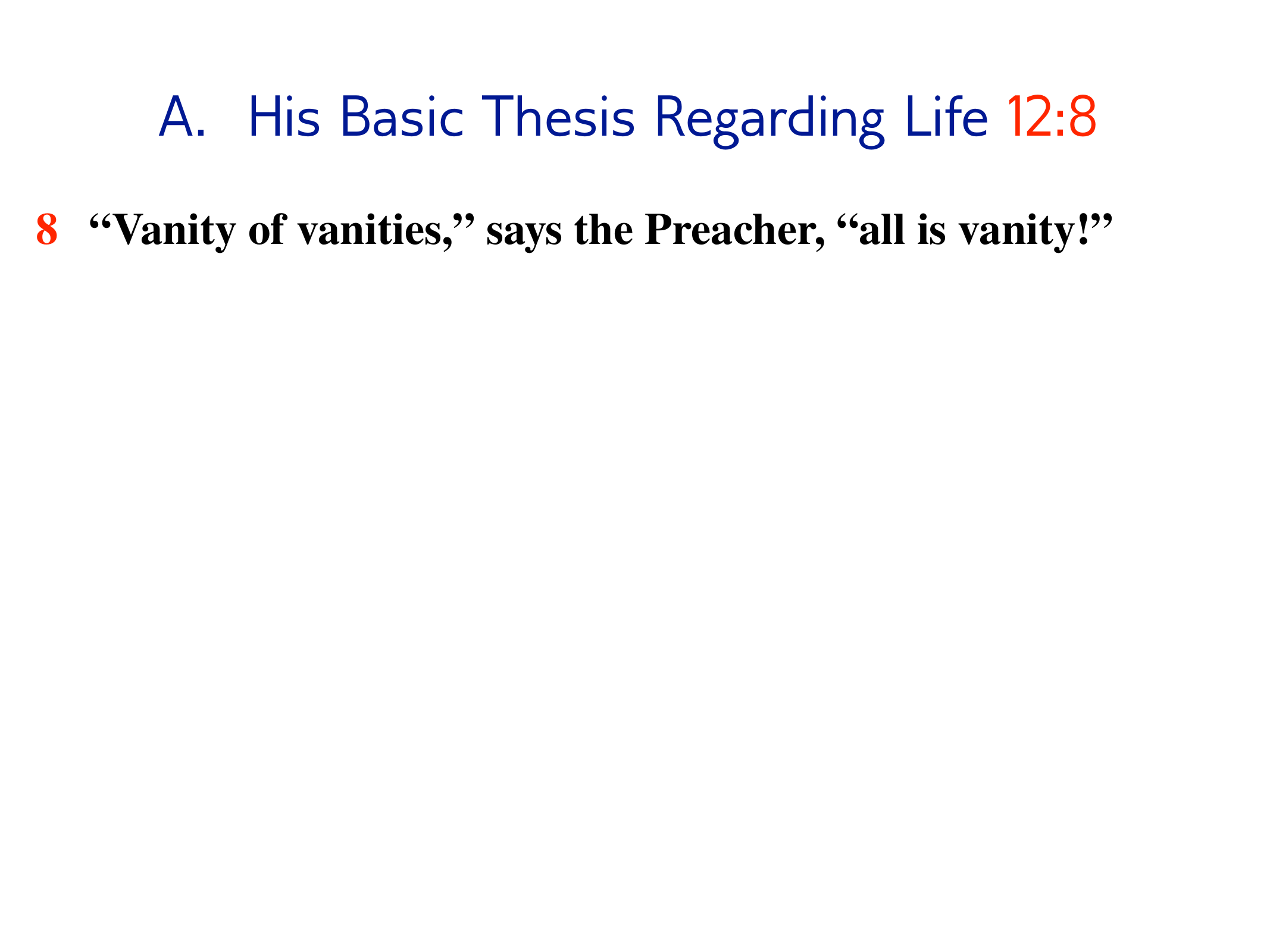

A. 	His Basic Thesis Regarding Life 12:8
8 	“Vanity of vanities,” says the Preacher, “all is vanity!”